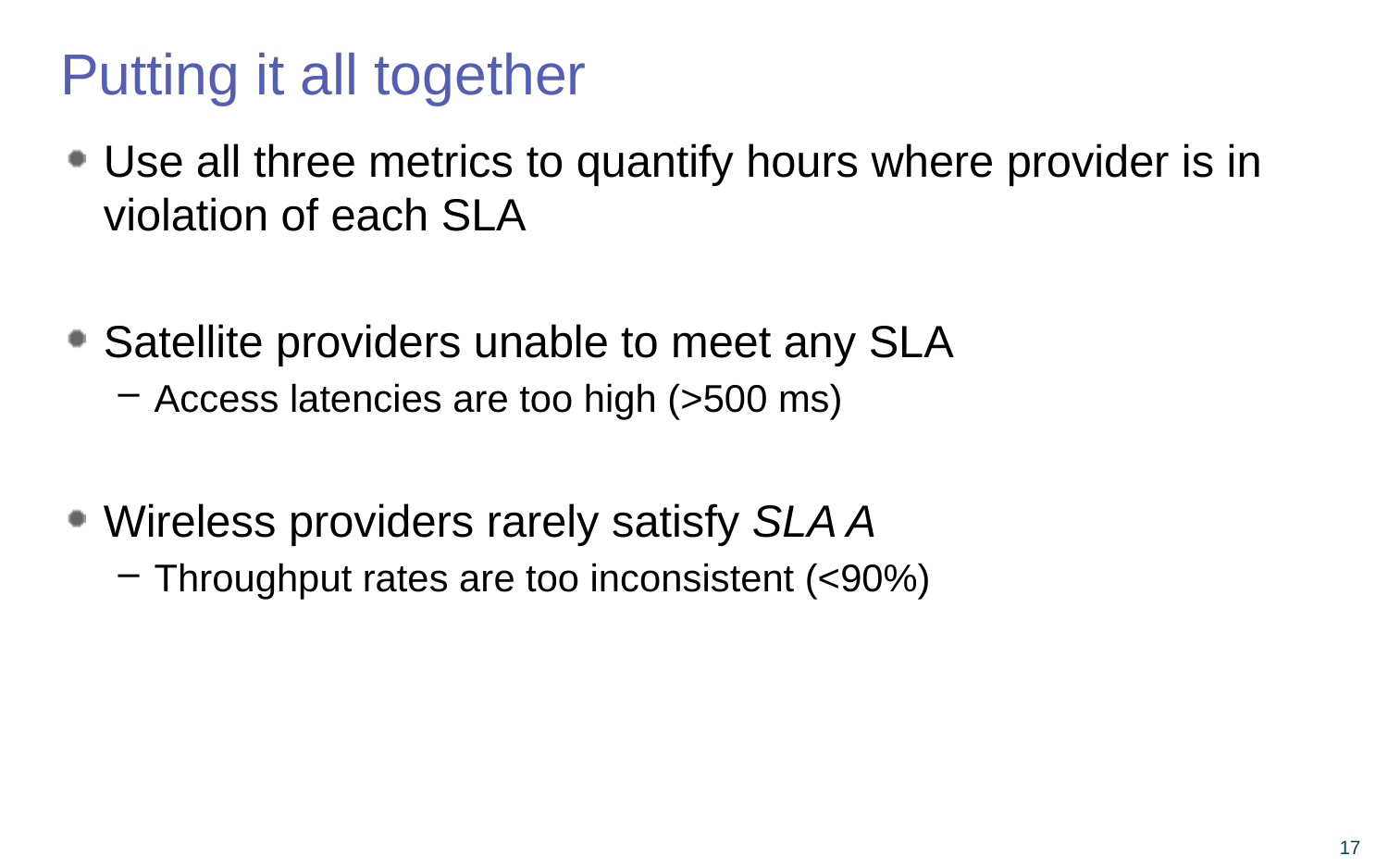

# Putting it all together
Use all three metrics to quantify hours where provider is in violation of each SLA

Satellite providers unable to meet any SLA
Access latencies are too high (>500 ms)

Wireless providers rarely satisfy SLA A
Throughput rates are too inconsistent (<90%)